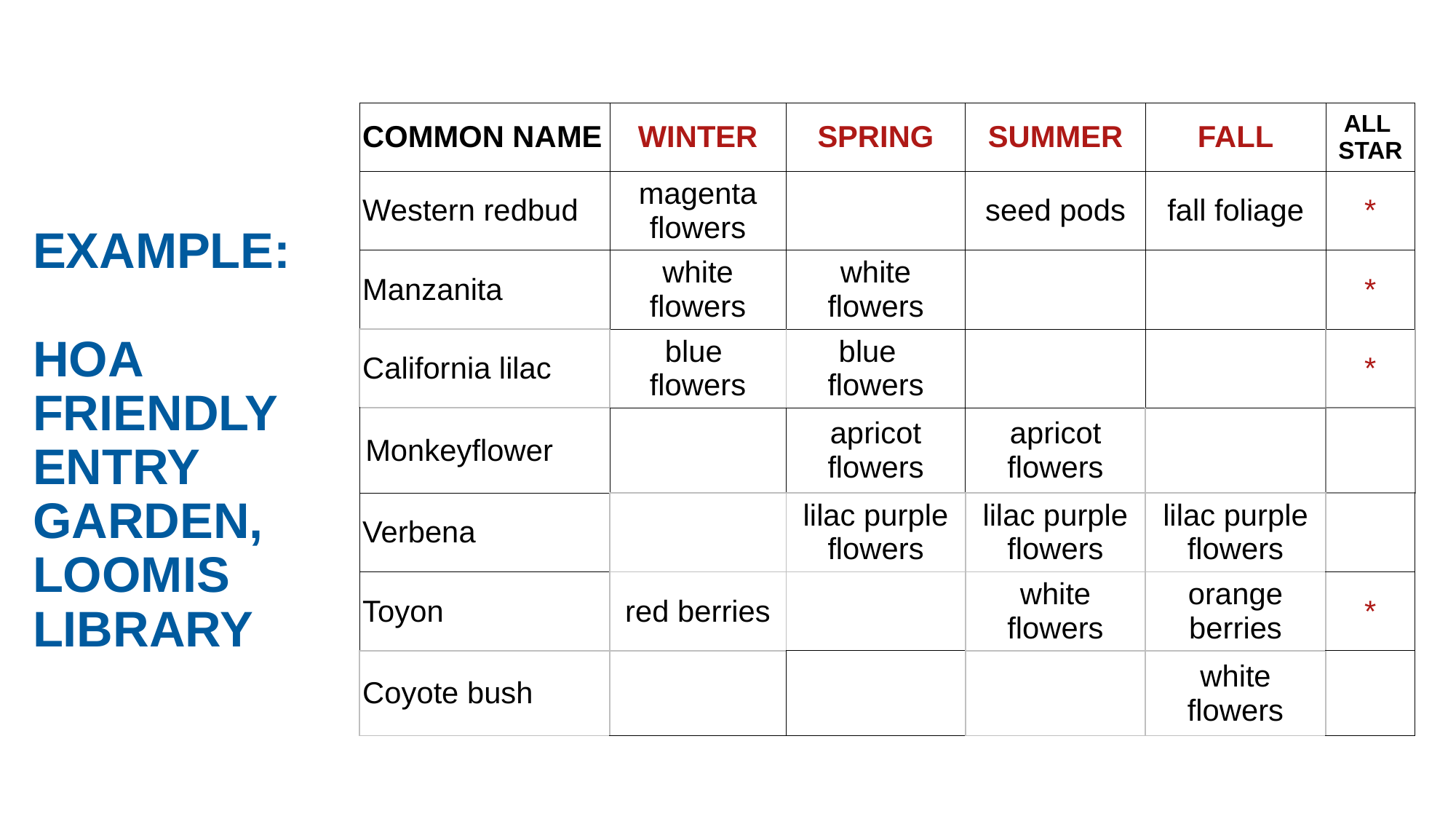

| COMMON NAME | WINTER | SPRING | SUMMER | FALL | ALL STAR |
| --- | --- | --- | --- | --- | --- |
| Western redbud | magenta flowers |  | seed pods | fall foliage | \* |
| Manzanita | white flowers | white flowers |  |  | \* |
| California lilac | blue flowers | blue flowers |  |  | \* |
| Monkeyflower |  | apricot flowers | apricot flowers |  |  |
| Verbena |  | lilac purple flowers | lilac purple flowers | lilac purple flowers |  |
| Toyon | red berries |  | white flowers | orange berries | \* |
| Coyote bush |  |  |  | white flowers |  |
EXAMPLE:

HOA
FRIENDLY
ENTRY
GARDEN,
LOOMIS
LIBRARY